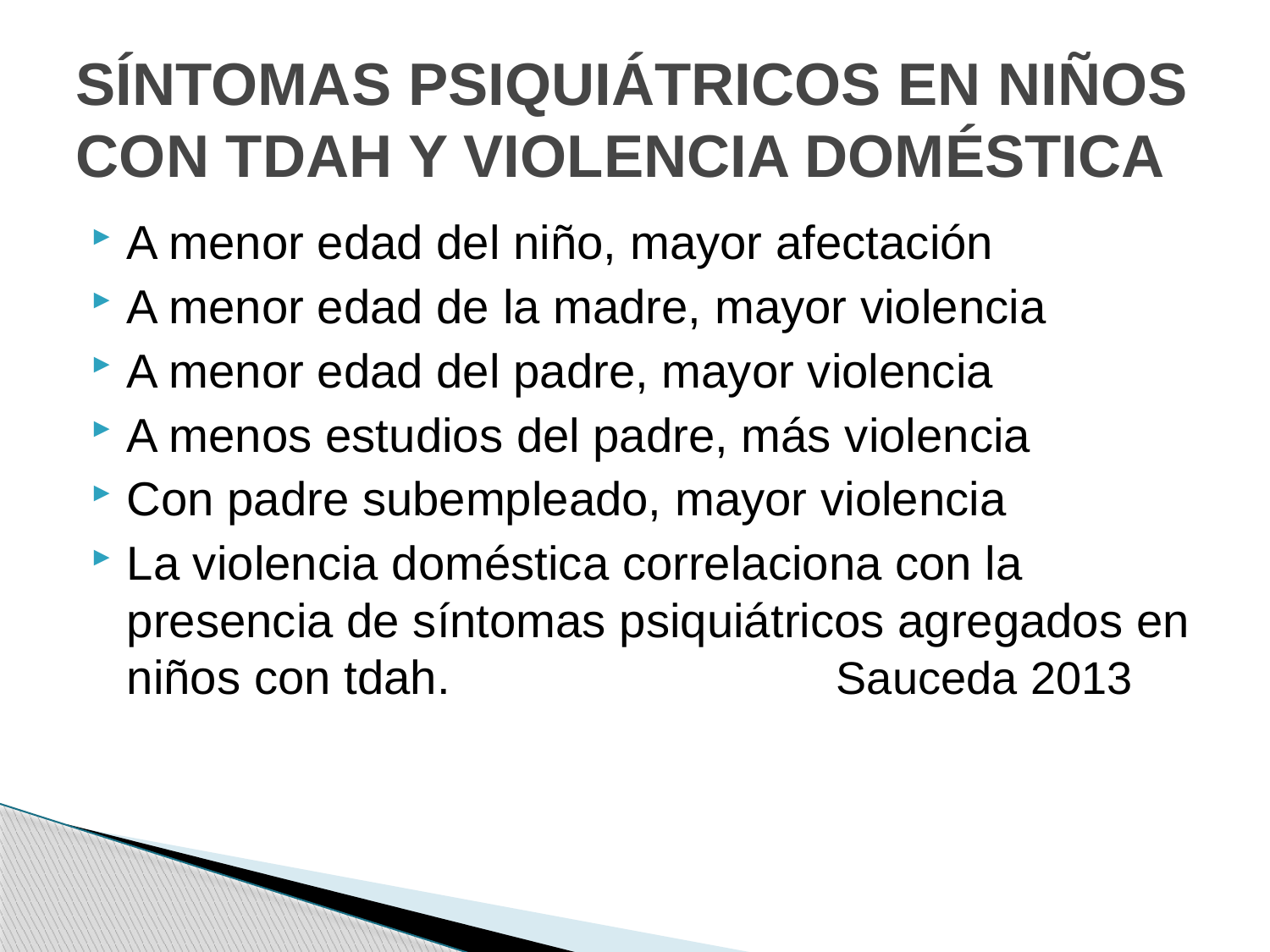

# SÍNTOMAS PSIQUIÁTRICOS EN NIÑOS CON TDAH Y VIOLENCIA DOMÉSTICA
A menor edad del niño, mayor afectación
A menor edad de la madre, mayor violencia
A menor edad del padre, mayor violencia
A menos estudios del padre, más violencia
Con padre subempleado, mayor violencia
La violencia doméstica correlaciona con la presencia de síntomas psiquiátricos agregados en niños con tdah.                             Sauceda 2013